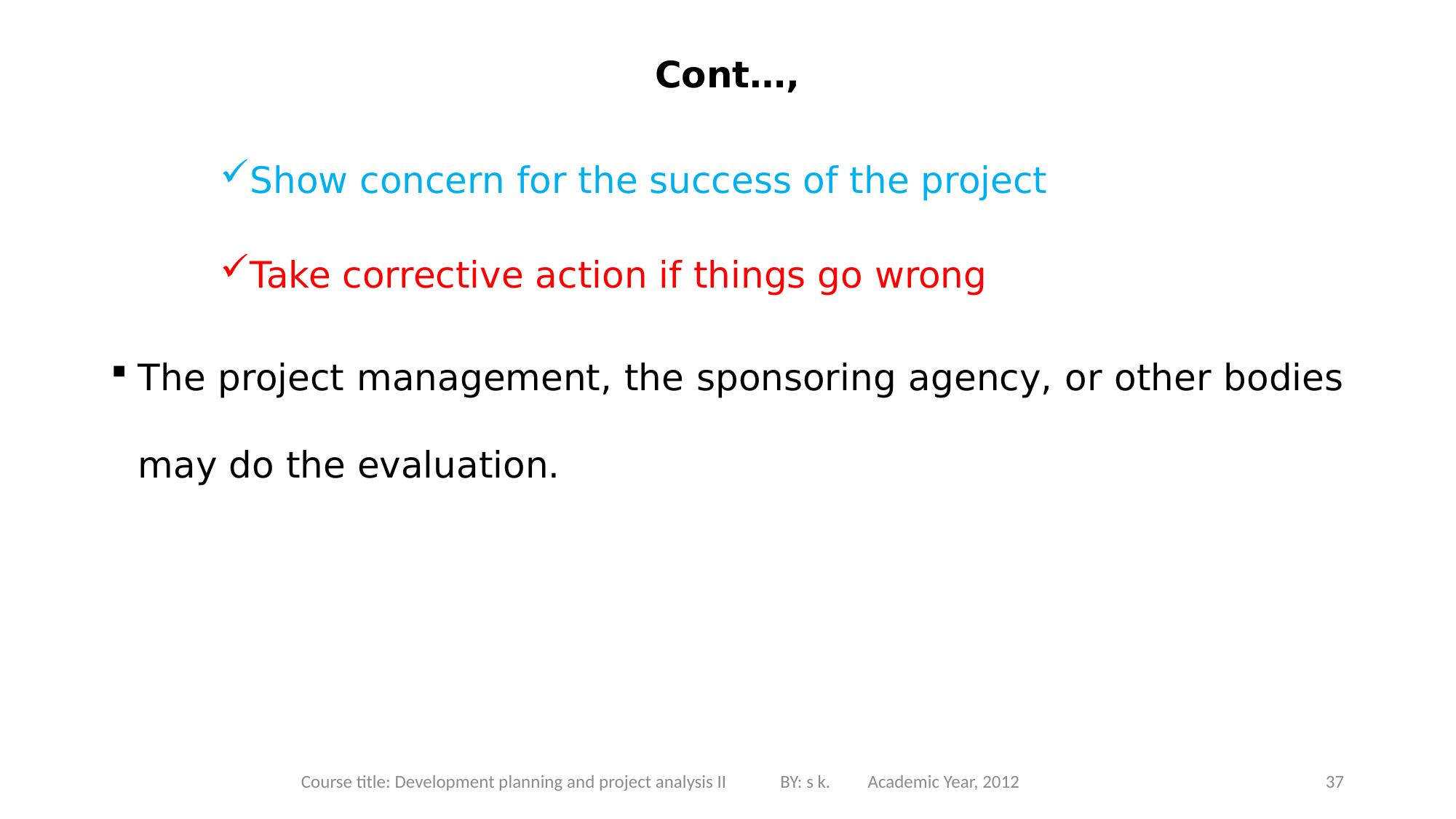

# Cont…,
Show concern for the success of the project
Take corrective action if things go wrong
The project management, the sponsoring agency, or other bodies may do the evaluation.

Course title: Development planning and project analysis II             BY: s k.         Academic Year, 2012
37